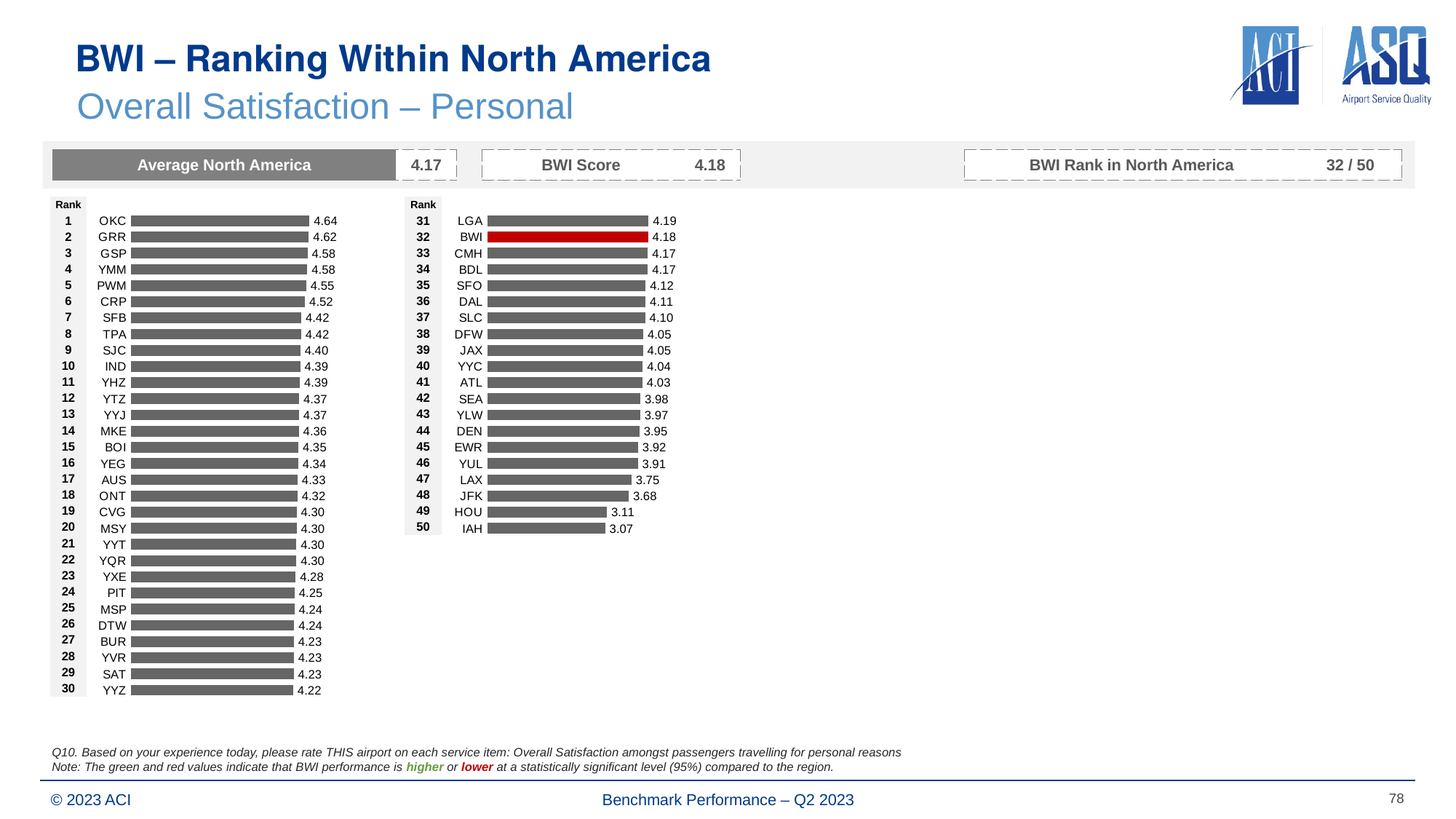

# BWI – Ranking Within North America
Overall Satisfaction – Personal

| Average North America | 4.17 |
| --- | --- |
| BWI Score | 4.18 |
| --- | --- |
| BWI Rank in North America | 32 / 50 |
| --- | --- |
| Rank |  | Rank |  |  |  |
| --- | --- | --- | --- | --- | --- |
| 1 |  | 31 |  |  |  |
| 2 |  | 32 |  |  |  |
| 3 |  | 33 |  |  |  |
| 4 |  | 34 |  |  |  |
| 5 |  | 35 |  |  |  |
| 6 |  | 36 |  |  |  |
| 7 |  | 37 |  |  |  |
| 8 |  | 38 |  |  |  |
| 9 |  | 39 |  |  |  |
| 10 |  | 40 |  |  |  |
| 11 |  | 41 |  |  |  |
| 12 |  | 42 |  |  |  |
| 13 |  | 43 |  |  |  |
| 14 |  | 44 |  |  |  |
| 15 |  | 45 |  |  |  |
| 16 |  | 46 |  |  |  |
| 17 |  | 47 |  |  |  |
| 18 |  | 48 |  |  |  |
| 19 |  | 49 |  |  |  |
| 20 |  | 50 |  |  |  |
| 21 |  |  |  |  |  |
| 22 |  |  |  |  |  |
| 23 |  |  |  |  |  |
| 24 |  |  |  |  |  |
| 25 |  |  |  |  |  |
| 26 |  |  |  |  |  |
| 27 |  |  |  |  |  |
| 28 |  |  |  |  |  |
| 29 |  |  |  |  |  |
| 30 |  |  |  |  |  |

### Chart

| Category | Score |
|---|---|
| OKC | 4.6365760335 |
| GRR | 4.6195632898 |
| GSP | 4.5834066961 |
| YMM | 4.5796388586 |
| PWM | 4.5523845293 |
| CRP | 4.5217361109 |
| SFB | 4.4227214086 |
| TPA | 4.419318851 |
| SJC | 4.4013635793 |
| IND | 4.3949940746 |
| YHZ | 4.3905704051 |
| YTZ | 4.3703703704 |
| YYJ | 4.3661092289 |
| MKE | 4.36246574 |
| BOI | 4.3484851758 |
| YEG | 4.3435219716 |
| AUS | 4.3293389678 |
| ONT | 4.3245719282 |
| CVG | 4.3032867497 |
| MSY | 4.3022044745 |
| YYT | 4.29778859 |
| YQR | 4.2964036421 |
| YXE | 4.2798299303 |
| PIT | 4.2523967568 |
| MSP | 4.2449711626 |
| DTW | 4.2405445237 |
| BUR | 4.2308172906 |
| YVR | 4.2294892441 |
| SAT | 4.2258336826 |
| YYZ | 4.2154451231 |

### Chart

| Category | Score |
|---|---|
| LGA | 4.1914397768 |
| BWI | 4.1787514034 |
| CMH | 4.1725690459 |
| BDL | 4.170594923 |
| SFO | 4.1156716719 |
| DAL | 4.1149527776 |
| SLC | 4.1033020629 |
| DFW | 4.0534100998 |
| JAX | 4.0465026305 |
| YYC | 4.0418375375 |
| ATL | 4.0346471619 |
| SEA | 3.9785419481 |
| YLW | 3.974142728 |
| DEN | 3.9546981717 |
| EWR | 3.9220010714 |
| YUL | 3.9118346968 |
| LAX | 3.7484042111 |
| JFK | 3.6775075518 |
| HOU | 3.1096877515 |
| IAH | 3.0669819024 |

### Chart

| Category | Score |
|---|---|

### Chart

| Category | Score |
|---|---|
Q10. Based on your experience today, please rate THIS airport on each service item: Overall Satisfaction amongst passengers travelling for personal reasons
Note: The green and red values indicate that BWI performance is higher or lower at a statistically significant level (95%) compared to the region.
78